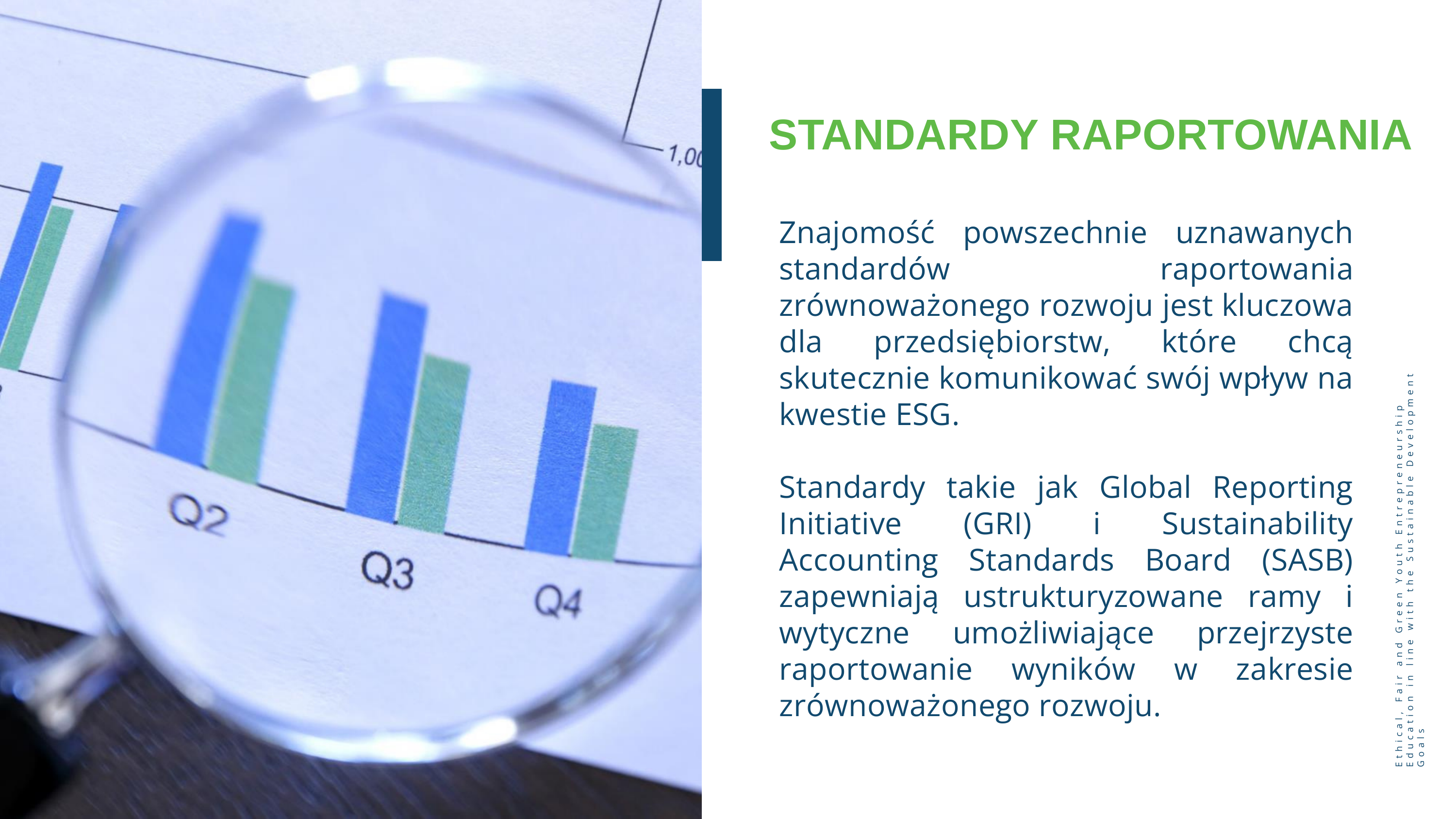

STANDARDY RAPORTOWANIA
Znajomość powszechnie uznawanych standardów raportowania zrównoważonego rozwoju jest kluczowa dla przedsiębiorstw, które chcą skutecznie komunikować swój wpływ na kwestie ESG.

Standardy takie jak Global Reporting Initiative (GRI) i Sustainability Accounting Standards Board (SASB) zapewniają ustrukturyzowane ramy i wytyczne umożliwiające przejrzyste raportowanie wyników w zakresie zrównoważonego rozwoju.
Ethical, Fair and Green Youth Entrepreneurship Education in line with the Sustainable Development Goals

30